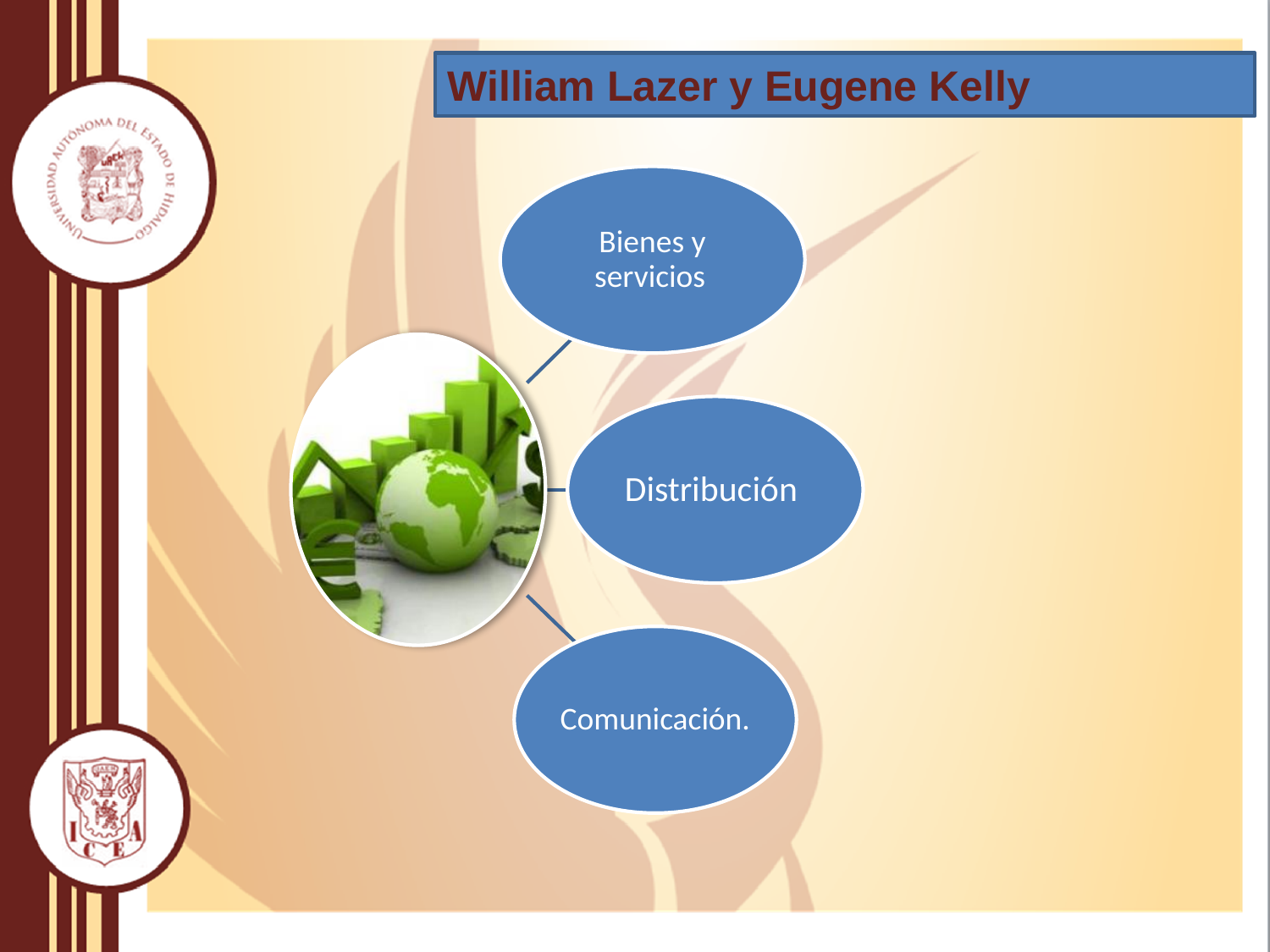

William Lazer y Eugene Kelly

Bienes y servicios
Distribución
Comunicación.